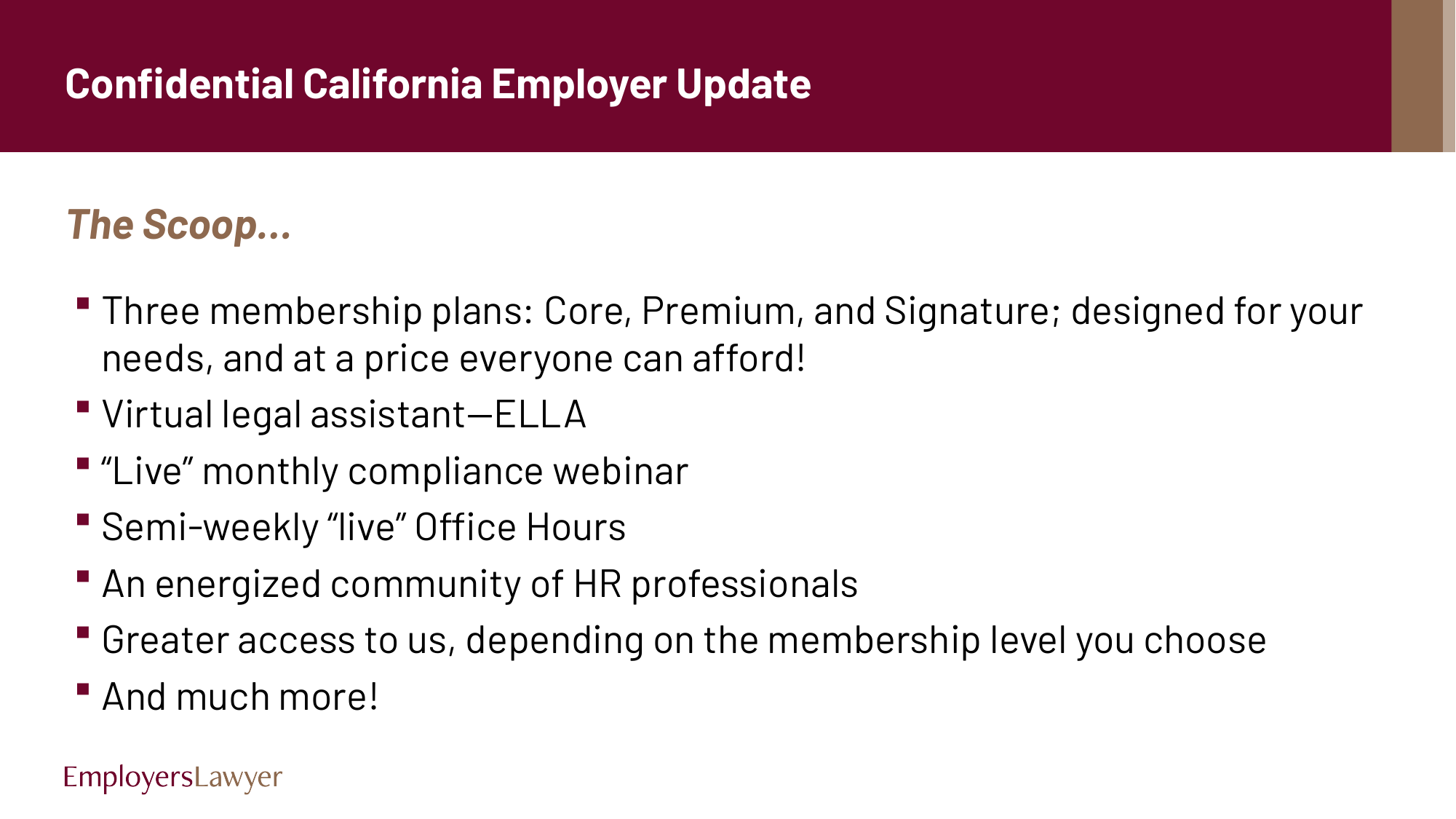

# Confidential California Employer Update
The Scoop…
Three membership plans: Core, Premium, and Signature; designed for your needs, and at a price everyone can afford!
Virtual legal assistant—ELLA
“Live” monthly compliance webinar
Semi-weekly “live” Office Hours
An energized community of HR professionals
Greater access to us, depending on the membership level you choose
And much more!